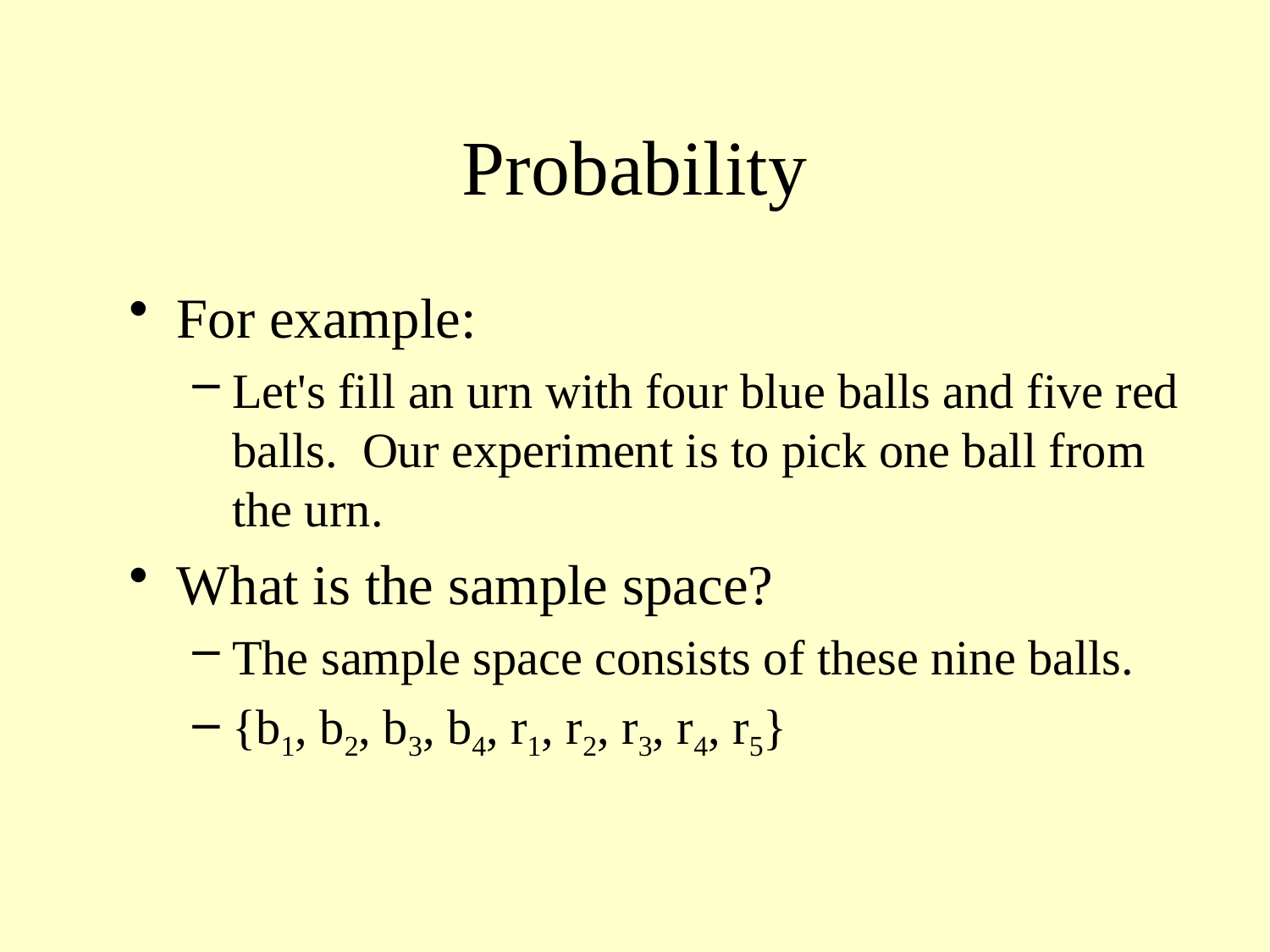

# Probability
For example:
Let's fill an urn with four blue balls and five red balls.  Our experiment is to pick one ball from the urn.
What is the sample space?
The sample space consists of these nine balls.
{b1, b2, b3, b4, r1, r2, r3, r4, r5}